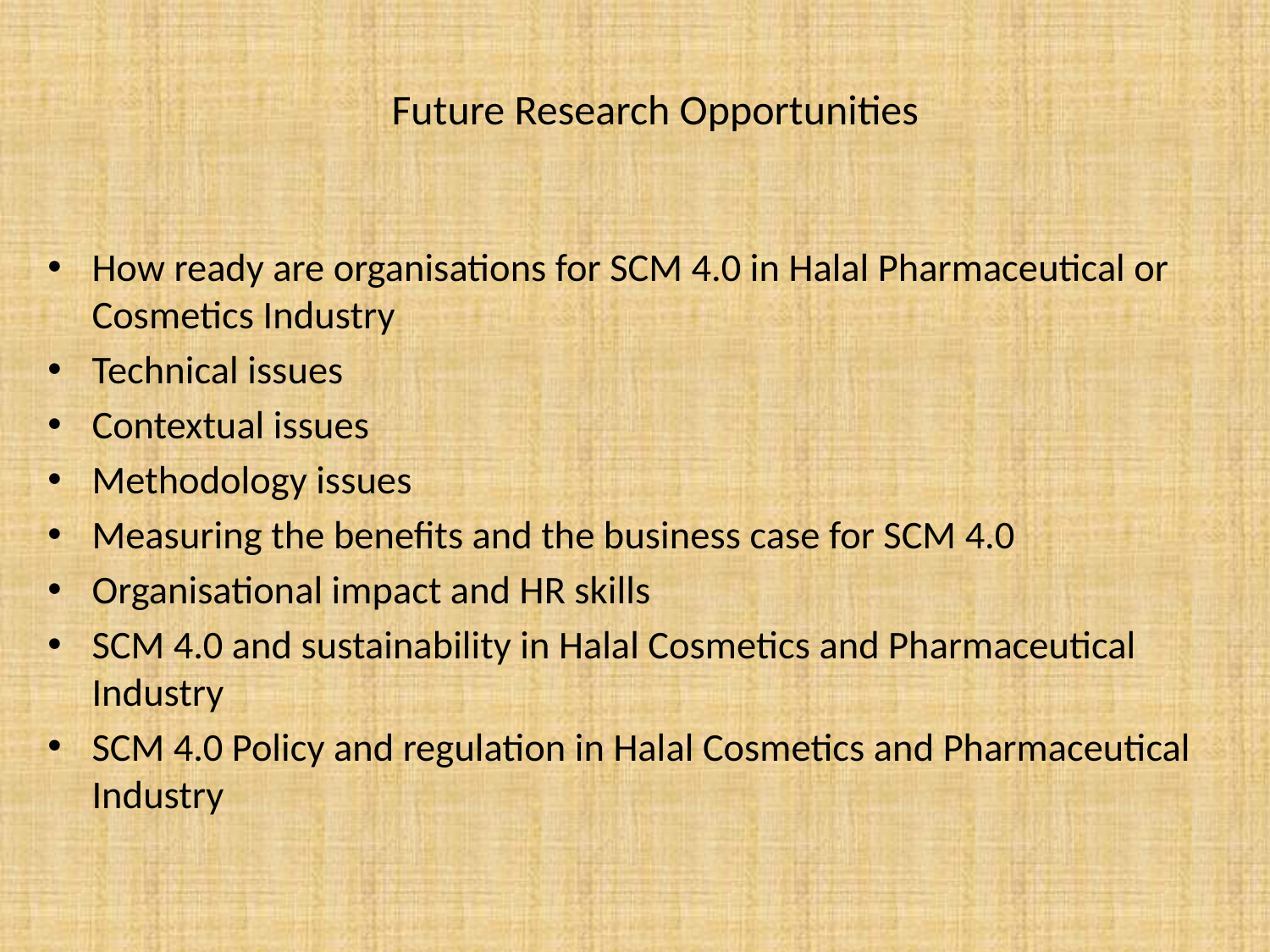

Future Research Opportunities
How ready are organisations for SCM 4.0 in Halal Pharmaceutical or Cosmetics Industry
Technical issues
Contextual issues
Methodology issues
Measuring the benefits and the business case for SCM 4.0
Organisational impact and HR skills
SCM 4.0 and sustainability in Halal Cosmetics and Pharmaceutical Industry
SCM 4.0 Policy and regulation in Halal Cosmetics and Pharmaceutical Industry